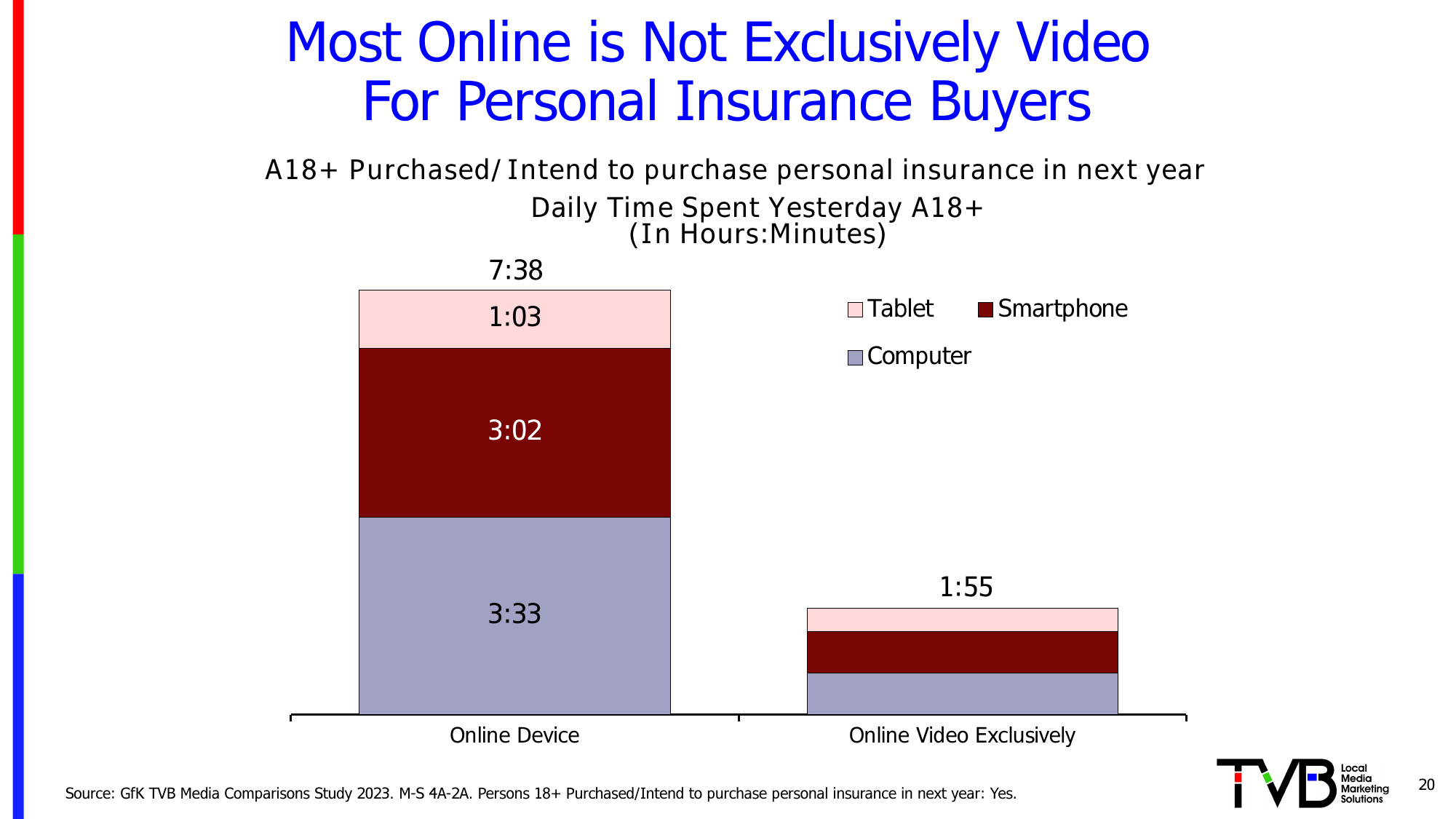

Most Online is Not Exclusively Video
For Personal Insurance Buyers

### Chart: Daily Time Spent Yesterday A18+
(In Hours:Minutes)

| Category | Computer | Smartphone | Tablet |
|---|---|---|---|
| Online Device | 0.14791666666666667 | 0.12638888888888888 | 0.043750000000000004 |
| Online Video Exclusively | 0.03125 | 0.03125 | 0.017361111111111112 |
A18+ Purchased/Intend to purchase personal insurance in next year
7:38
1:55
20
Source: GfK TVB Media Comparisons Study 2023. M-S 4A-2A. Persons 18+ Purchased/Intend to purchase personal insurance in next year: Yes.